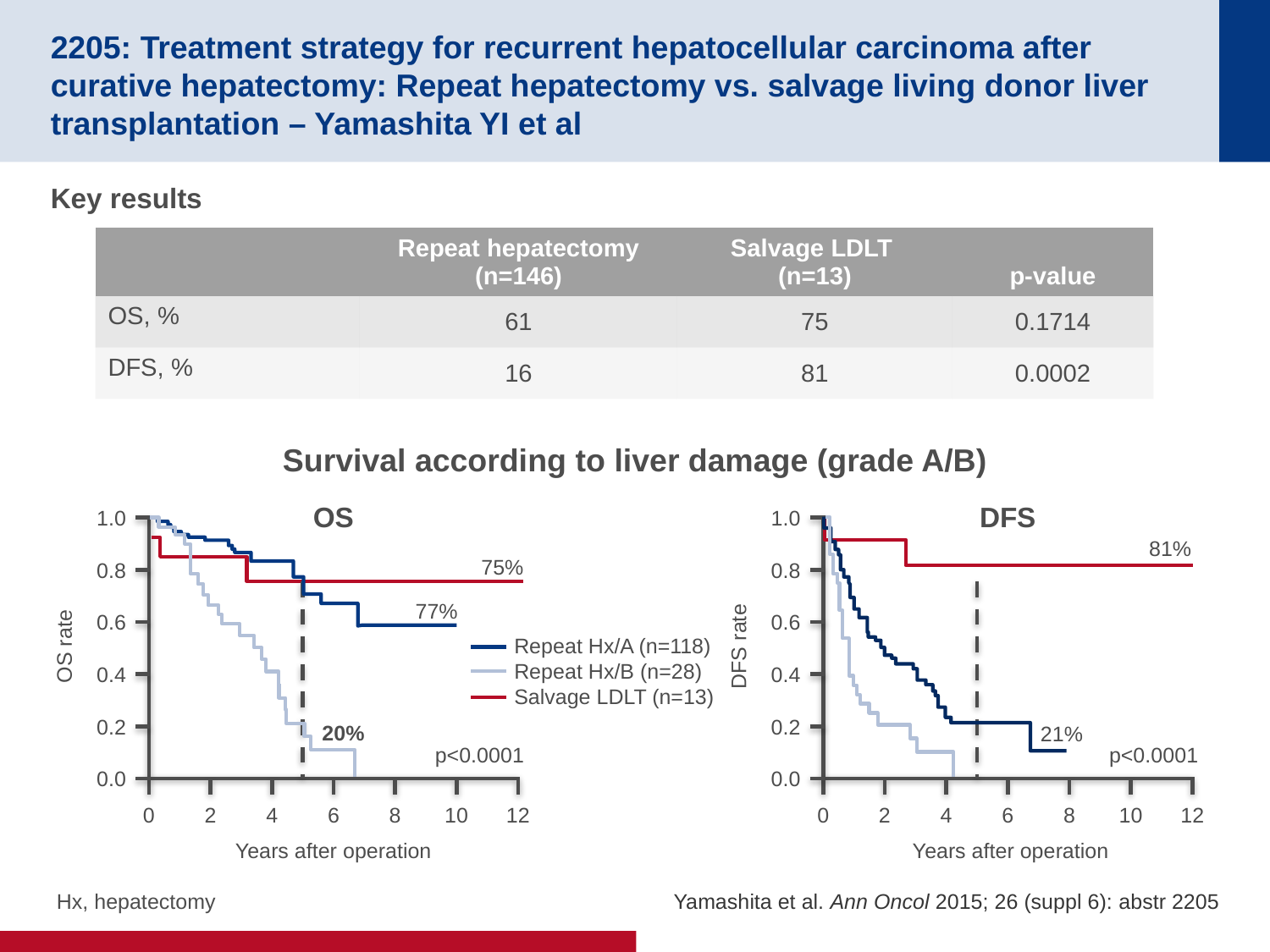

# 2205: Treatment strategy for recurrent hepatocellular carcinoma after curative hepatectomy: Repeat hepatectomy vs. salvage living donor liver transplantation – Yamashita YI et al
Key results

|  | Repeat hepatectomy (n=146) | Salvage LDLT (n=13) | p-value |
| --- | --- | --- | --- |
| OS, % | 61 | 75 | 0.1714 |
| DFS, % | 16 | 81 | 0.0002 |
Survival according to liver damage (grade A/B)
OS
DFS
1.0
1.0

81%

75%
0.8
0.8
77%
0.6
0.6
Repeat Hx/A (n=118)
Repeat Hx/B (n=28)
Salvage LDLT (n=13)
OS rate
DFS rate
0.4
0.4
0.2
0.2
20%
21%
p<0.0001
p<0.0001
0.0
0.0
0
2
4
6
8
10
12
0
2
4
6
8
10
12
Years after operation
Years after operation
Yamashita et al. Ann Oncol 2015; 26 (suppl 6): abstr 2205
 Hx, hepatectomy